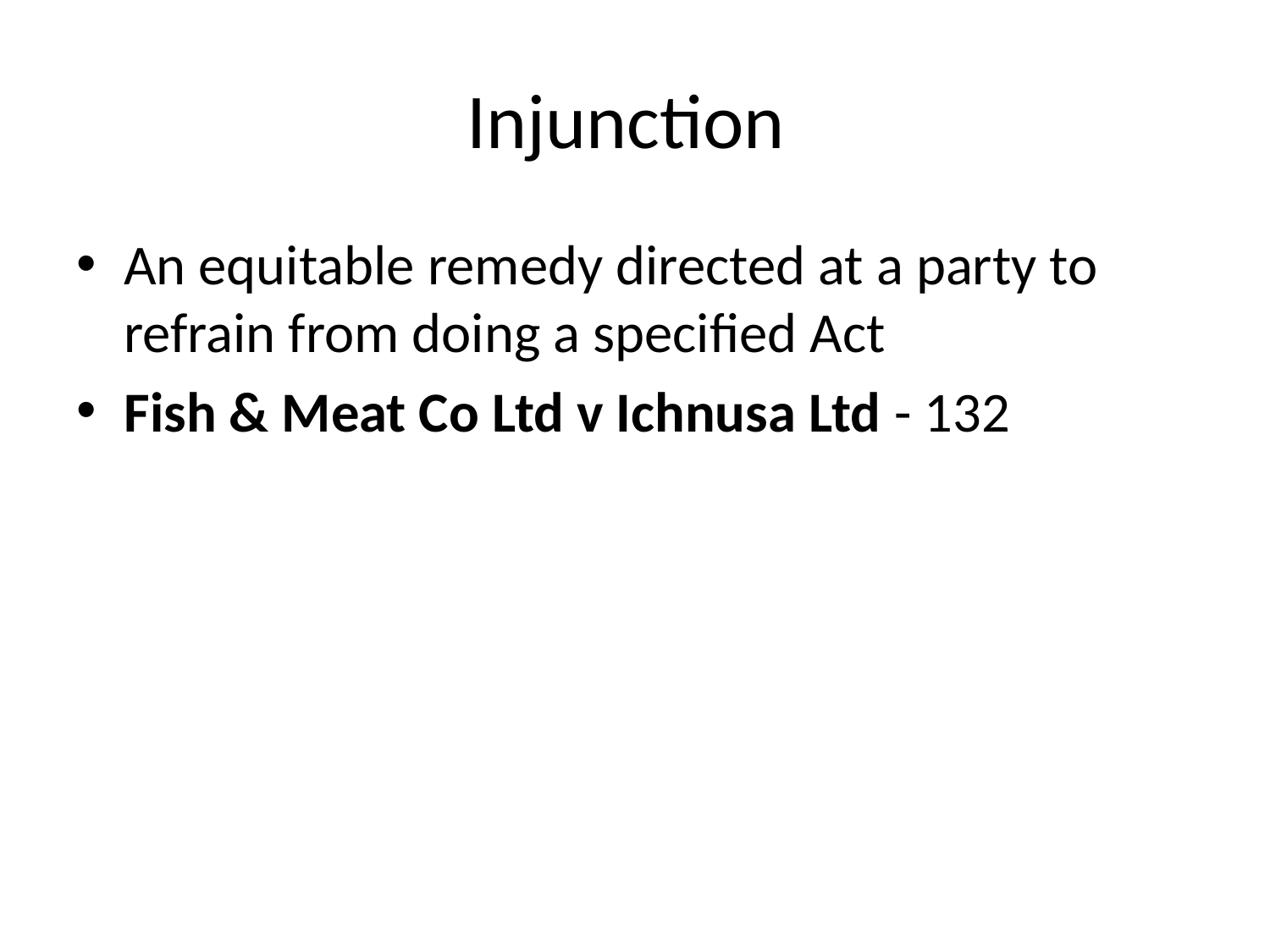

# Injunction
An equitable remedy directed at a party to refrain from doing a specified Act
Fish & Meat Co Ltd v Ichnusa Ltd - 132